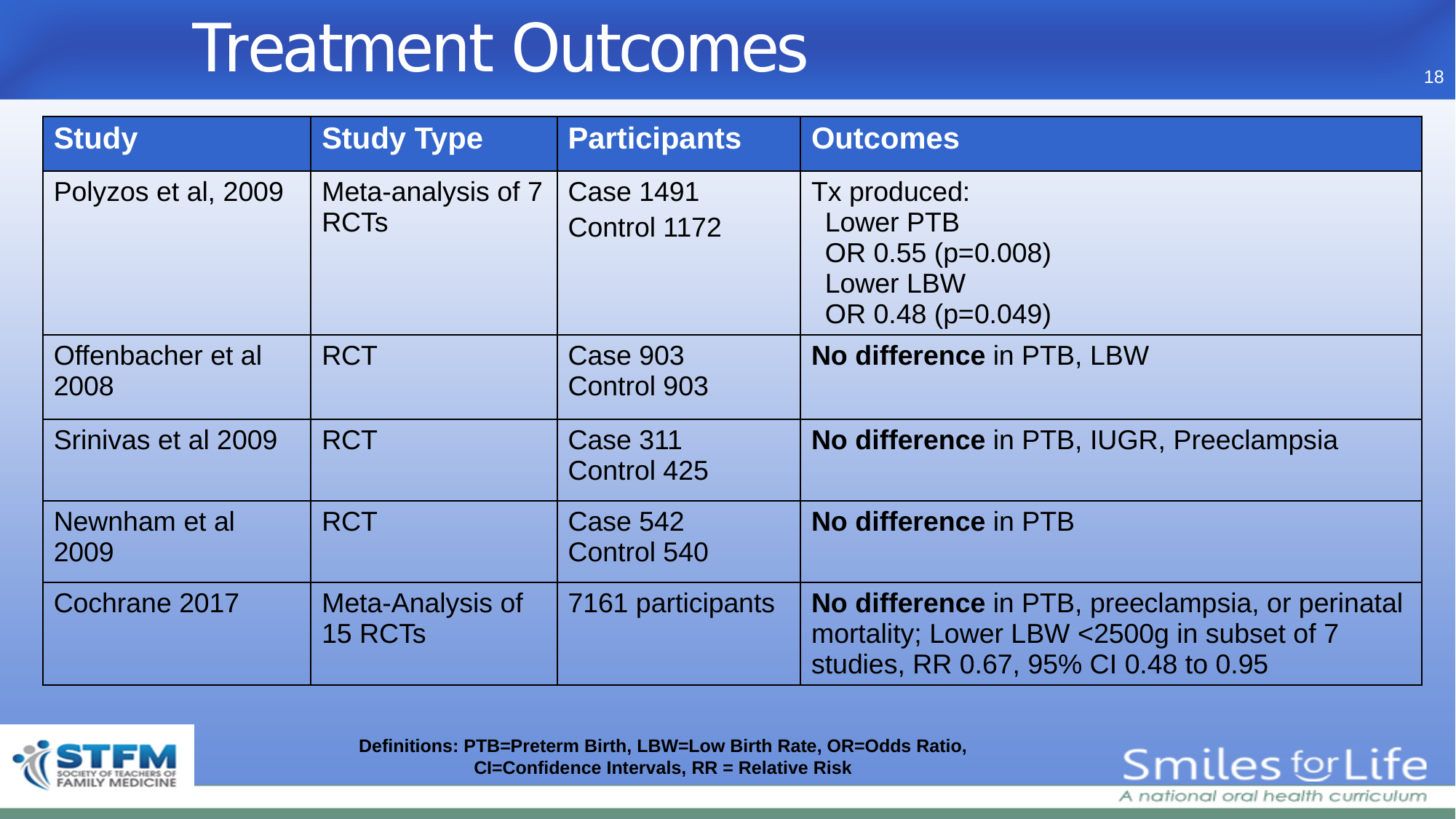

Treatment Outcomes
18
| Study | Study Type | Participants | Outcomes |
| --- | --- | --- | --- |
| Polyzos et al, 2009 | Meta-analysis of 7 RCTs | Case 1491 Control 1172 | Tx produced: Lower PTB OR 0.55 (p=0.008) Lower LBW OR 0.48 (p=0.049) |
| Offenbacher et al 2008 | RCT | Case 903 Control 903 | No difference in PTB, LBW |
| Srinivas et al 2009 | RCT | Case 311 Control 425 | No difference in PTB, IUGR, Preeclampsia |
| Newnham et al 2009 | RCT | Case 542 Control 540 | No difference in PTB |
| Cochrane 2017 | Meta-Analysis of 15 RCTs | 7161 participants | No difference in PTB, preeclampsia, or perinatal mortality; Lower LBW <2500g in subset of 7 studies, RR 0.67, 95% CI 0.48 to 0.95 |
Definitions: PTB=Preterm Birth, LBW=Low Birth Rate, OR=Odds Ratio, CI=Confidence Intervals, RR = Relative Risk